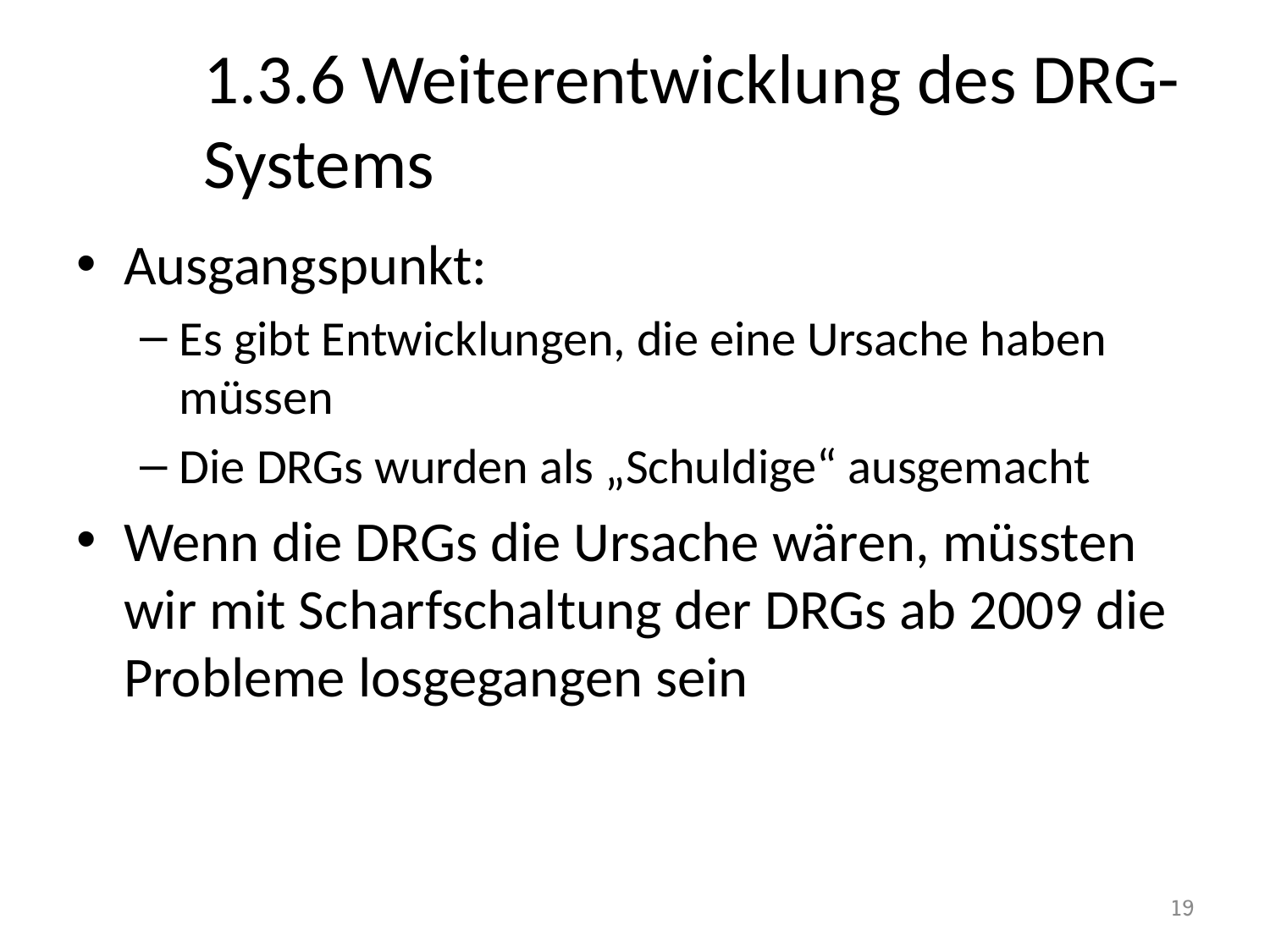

# 1.3.6 Weiterentwicklung des DRG-Systems
Ausgangspunkt:
Es gibt Entwicklungen, die eine Ursache haben müssen
Die DRGs wurden als „Schuldige“ ausgemacht
Wenn die DRGs die Ursache wären, müssten wir mit Scharfschaltung der DRGs ab 2009 die Probleme losgegangen sein

19